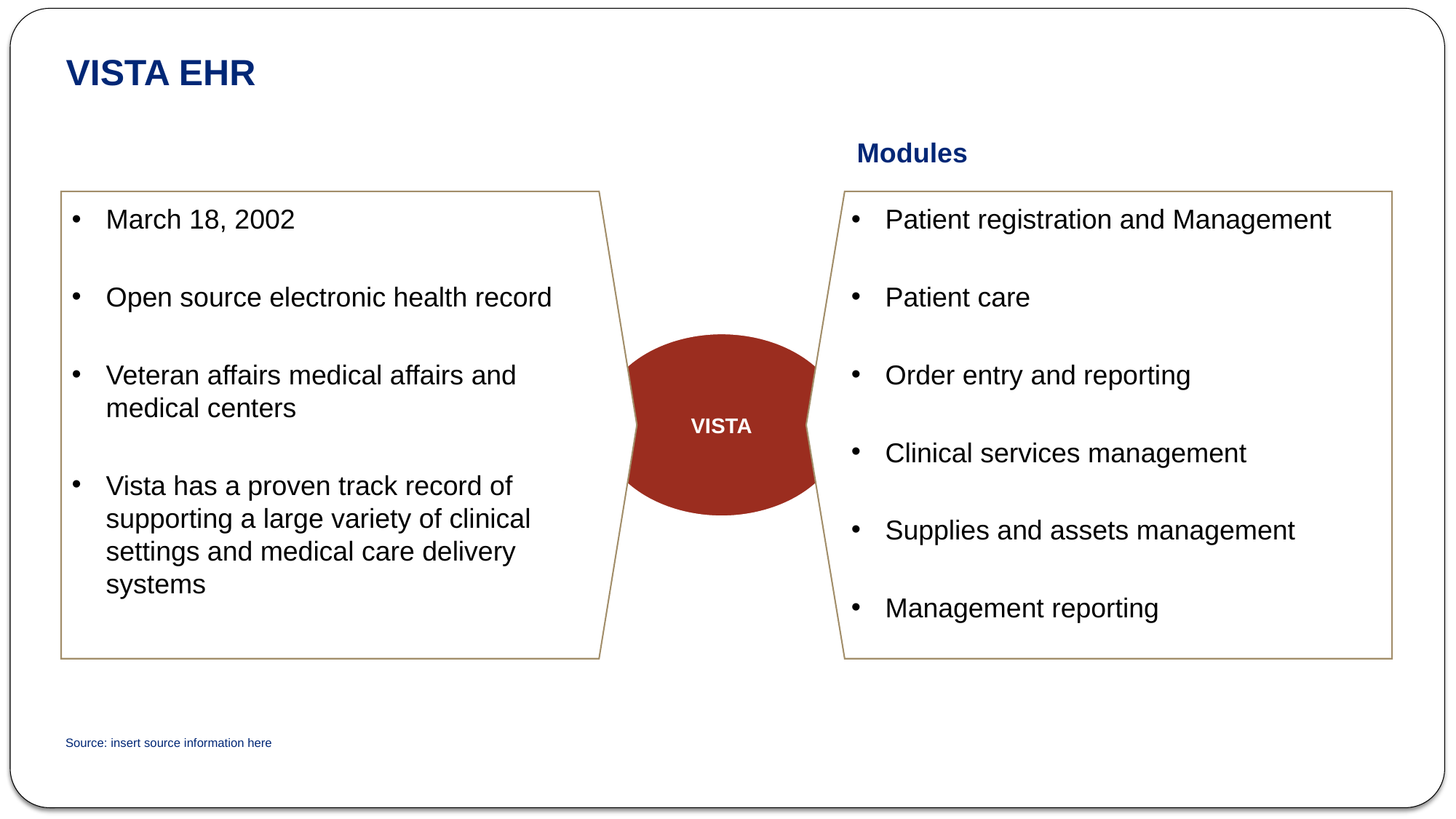

VISTA EHR
Modules
March 18, 2002

Open source electronic health record

Veteran affairs medical affairs and medical centers

Vista has a proven track record of supporting a large variety of clinical settings and medical care delivery systems

Patient registration and Management

Patient care

Order entry and reporting

Clinical services management

Supplies and assets management

Management reporting

VISTA
Source: insert source information here